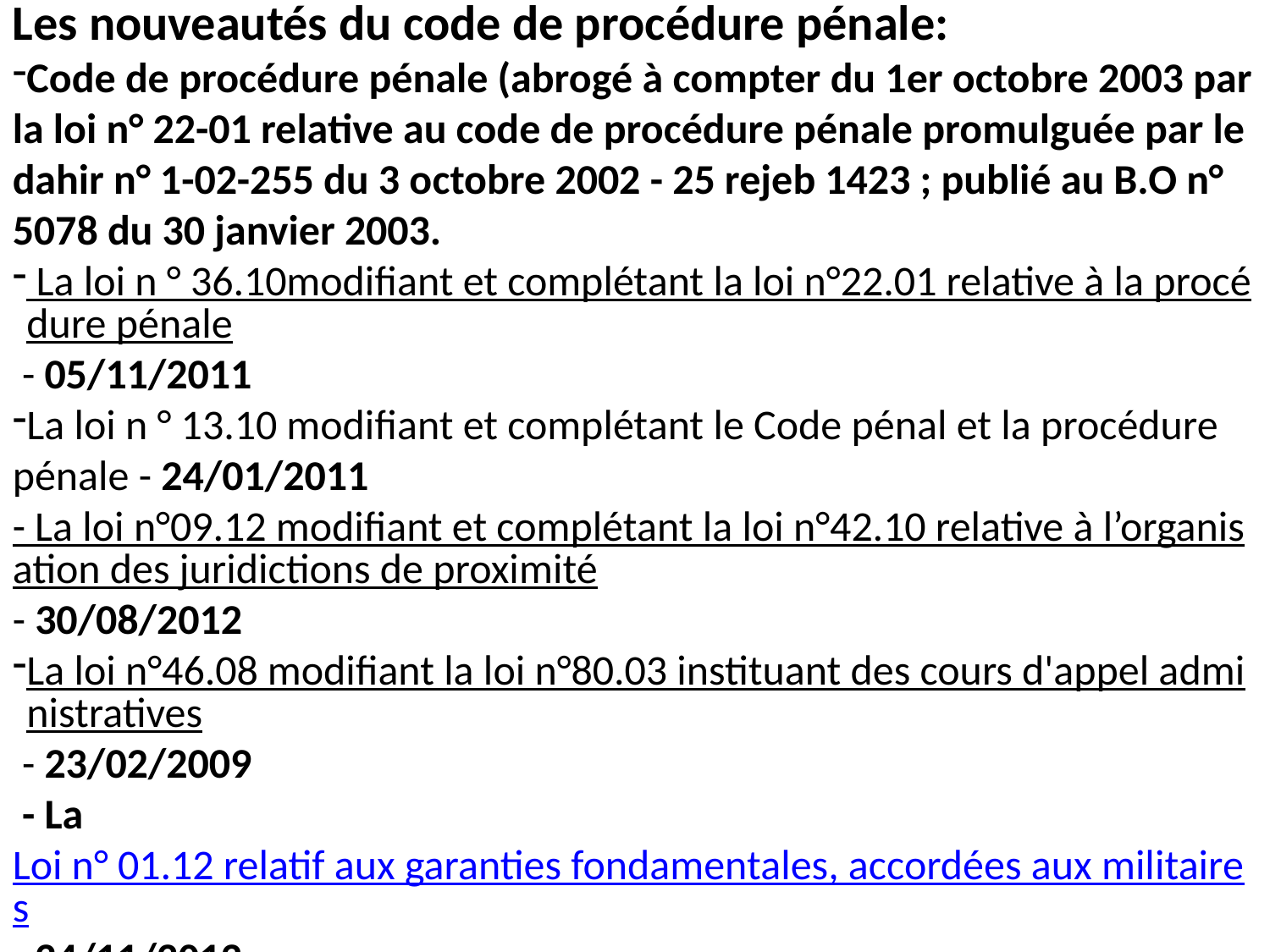

Les nouveautés du code de procédure pénale:
Code de procédure pénale (abrogé à compter du 1er octobre 2003 par la loi n° 22-01 relative au code de procédure pénale promulguée par le dahir n° 1-02-255 du 3 octobre 2002 - 25 rejeb 1423 ; publié au B.O n° 5078 du 30 janvier 2003.
 La loi n ° 36.10modifiant et complétant la loi n°22.01 relative à la procédure pénale - 05/11/2011
La loi n ° 13.10 modifiant et complétant le Code pénal et la procédure pénale - 24/01/2011
- La loi n°09.12 modifiant et complétant la loi n°42.10 relative à l’organisation des juridictions de proximité- 30/08/2012
La loi n°46.08 modifiant la loi n°80.03 instituant des cours d'appel administratives - 23/02/2009
 - La Loi n° 01.12 relatif aux garanties fondamentales, accordées aux militaires- 24/11/2012
- La loi n ° 30.06 modifiant les dispositions du Dahir du 20 Février 1961 relatif à l'utilisation de la contrainte physique dans les affaires civiles
27/11/2006